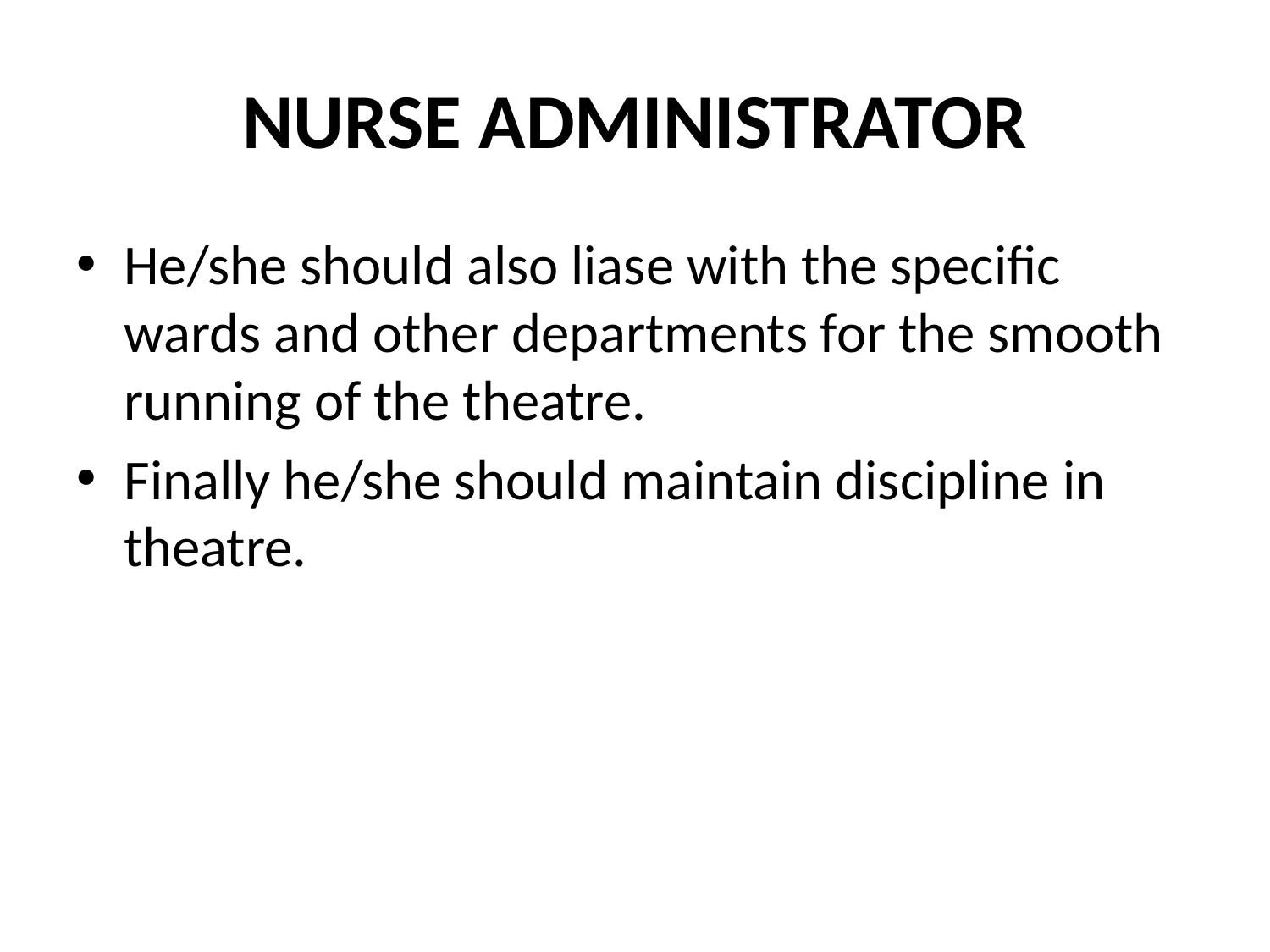

# NURSE ADMINISTRATOR
He/she should also liase with the specific wards and other departments for the smooth running of the theatre.
Finally he/she should maintain discipline in theatre.